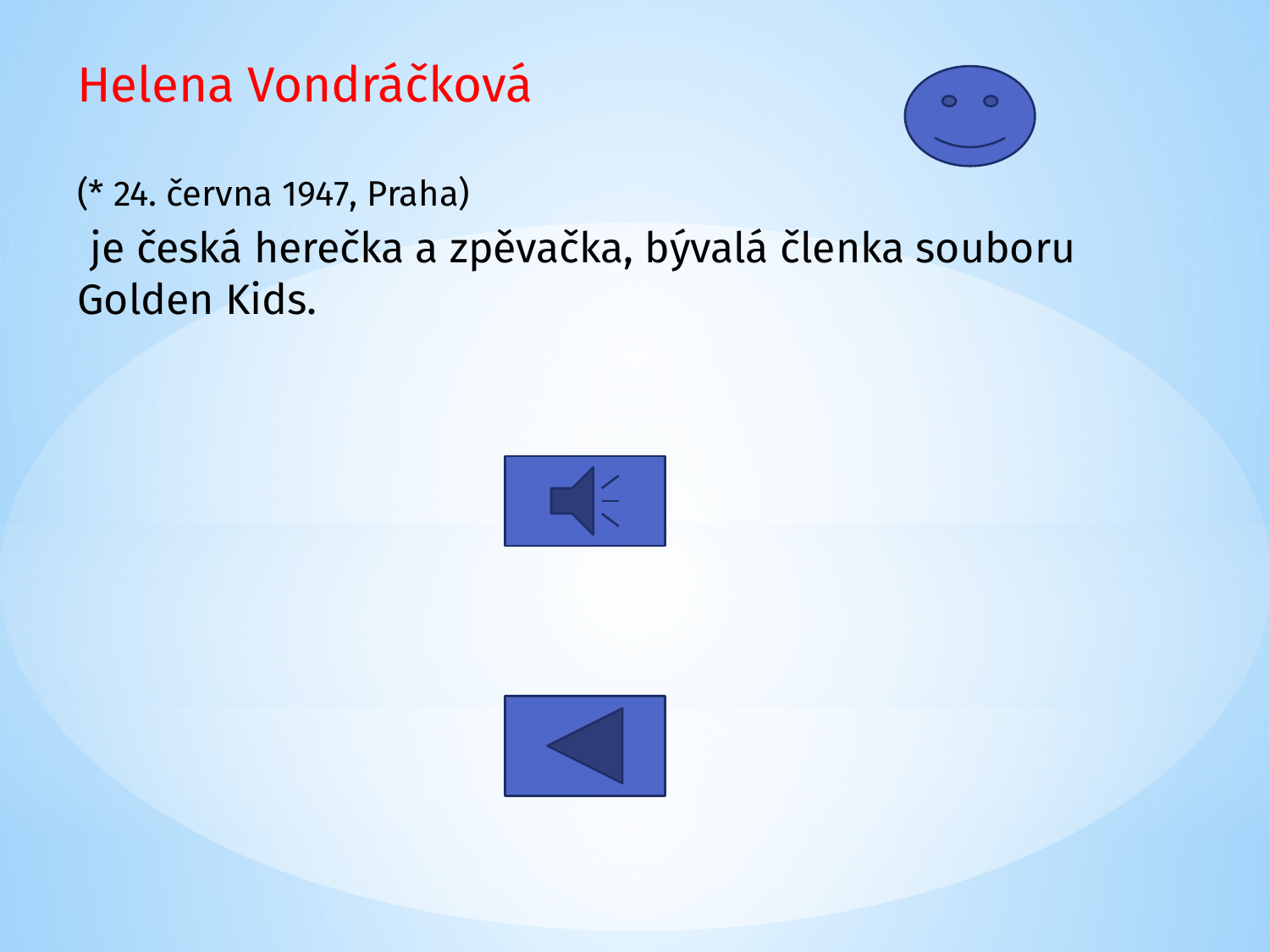

Helena Vondráčková
(* 24. června 1947, Praha)
 je česká herečka a zpěvačka, bývalá členka souboru  Golden Kids.